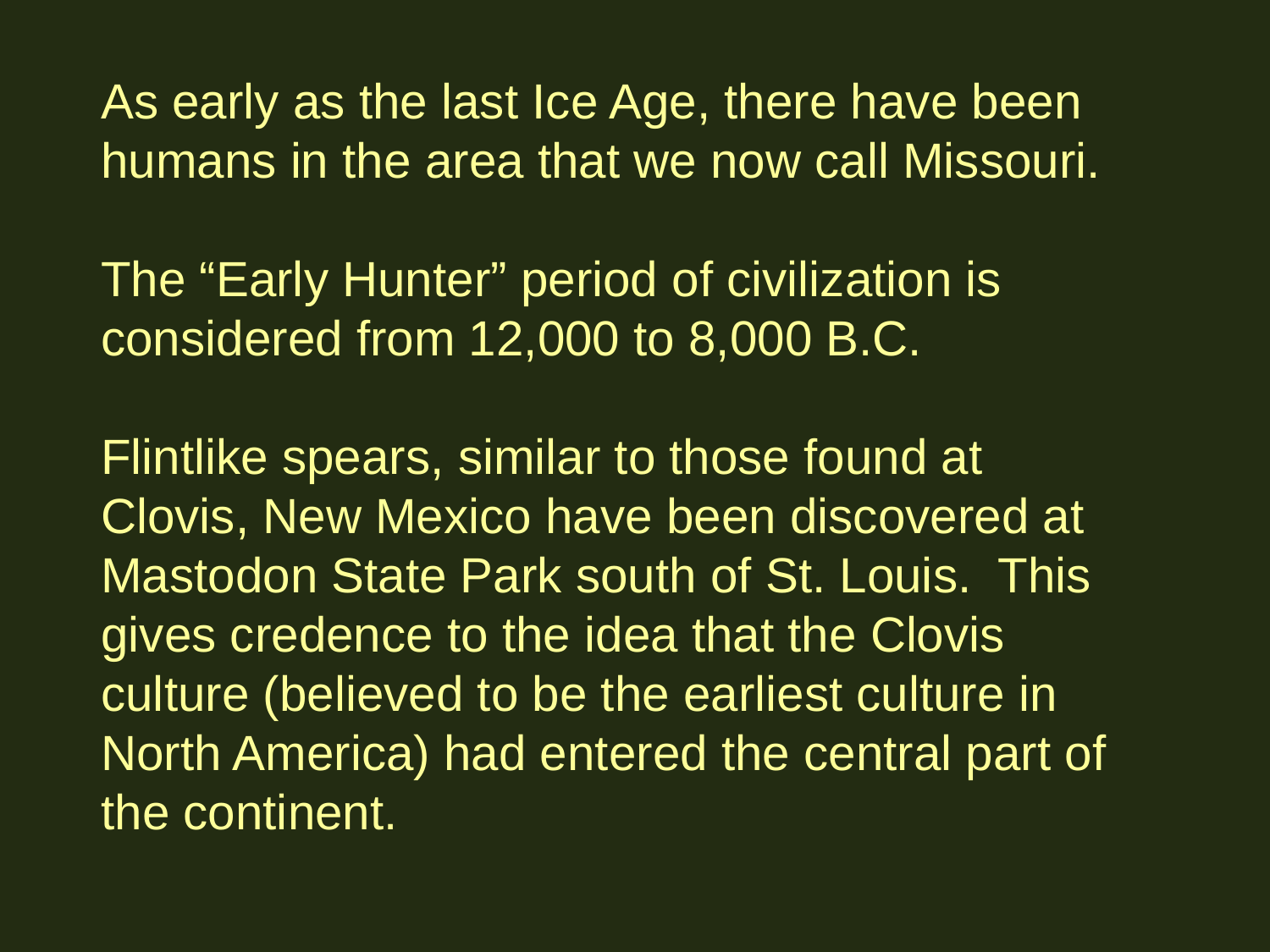

As early as the last Ice Age, there have been humans in the area that we now call Missouri.

The “Early Hunter” period of civilization is considered from 12,000 to 8,000 B.C.

Flintlike spears, similar to those found at Clovis, New Mexico have been discovered at Mastodon State Park south of St. Louis.  This gives credence to the idea that the Clovis culture (believed to be the earliest culture in North America) had entered the central part of the continent.